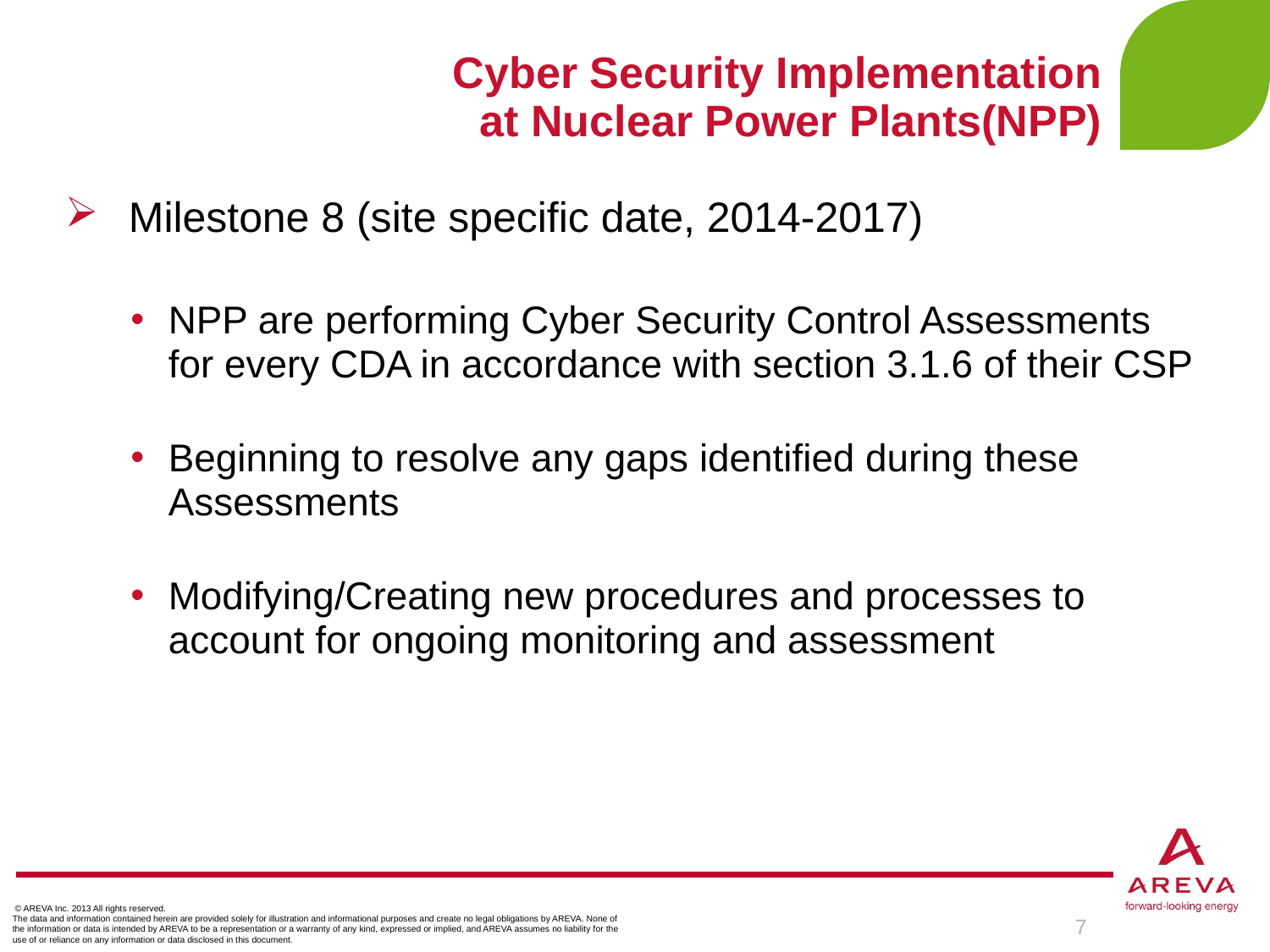

Cyber Security Implementation
 at Nuclear Power Plants(NPP)
Milestone 8 (site specific date, 2014-2017)
NPP are performing Cyber Security Control Assessments for every CDA in accordance with section 3.1.6 of their CSP
Beginning to resolve any gaps identified during these Assessments
Modifying/Creating new procedures and processes to account for ongoing monitoring and assessment

 © AREVA Inc. 2013 All rights reserved.
The data and information contained herein are provided solely for illustration and informational purposes and create no legal obligations by AREVA. None of the information or data is intended by AREVA to be a representation or a warranty of any kind, expressed or implied, and AREVA assumes no liability for the use of or reliance on any information or data disclosed in this document.
7